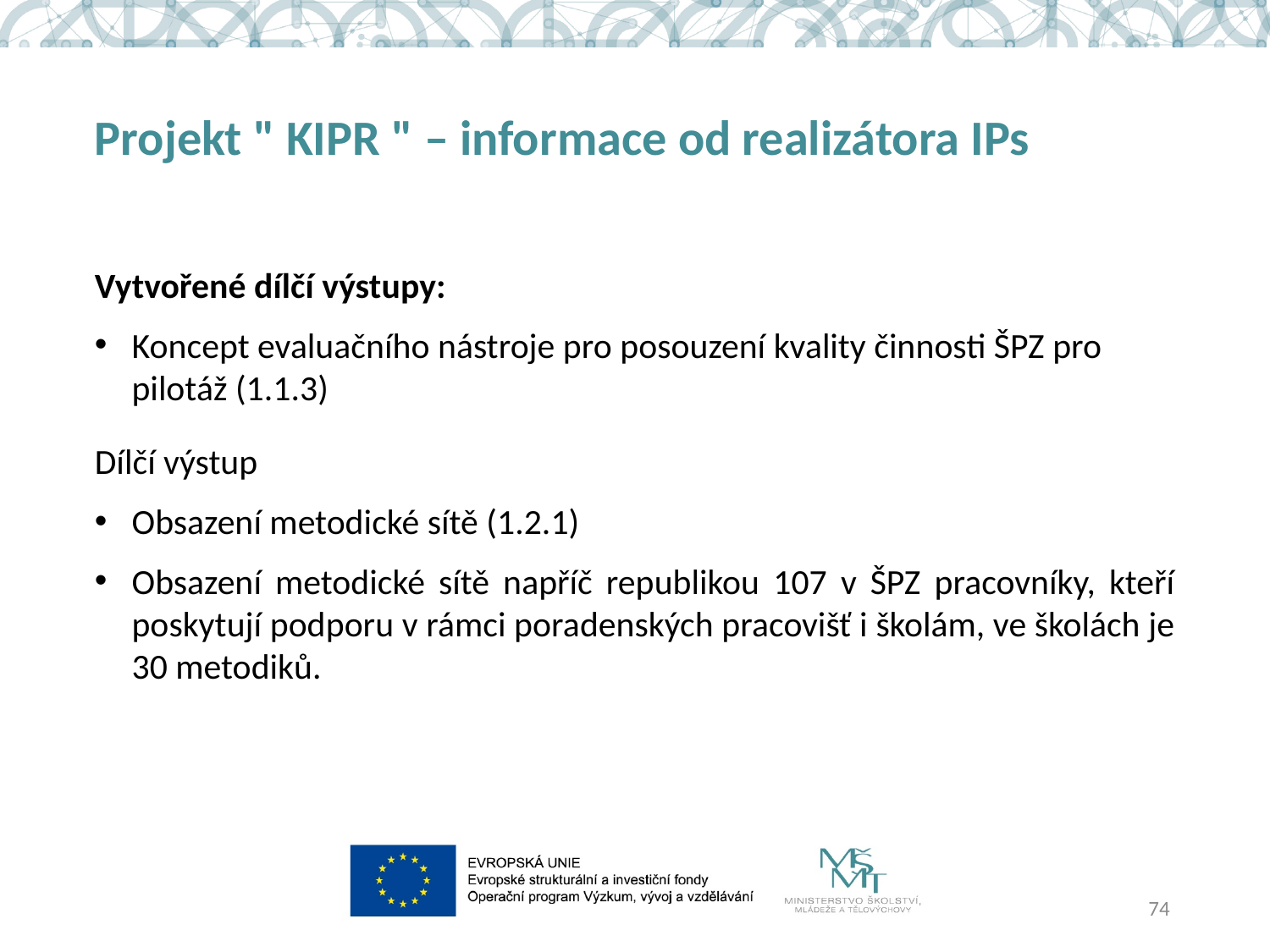

# Projekt " KIPR " – informace od realizátora IPs
Vytvořené dílčí výstupy:
Koncept evaluačního nástroje pro posouzení kvality činnosti ŠPZ pro pilotáž (1.1.3)
Dílčí výstup
Obsazení metodické sítě (1.2.1)
Obsazení metodické sítě napříč republikou 107 v ŠPZ pracovníky, kteří poskytují podporu v rámci poradenských pracovišť i školám, ve školách je 30 metodiků.

74